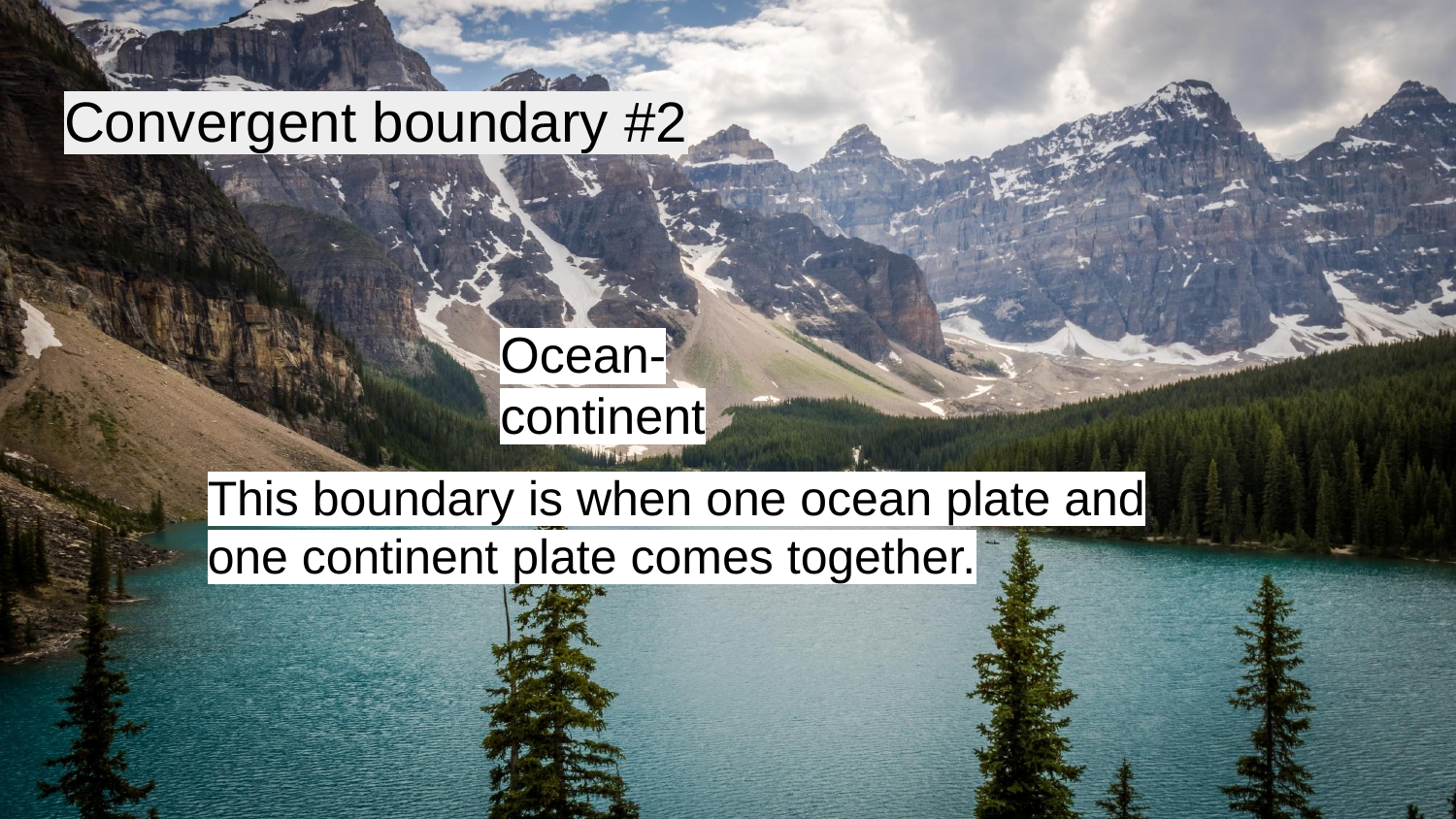

# Convergent boundary #2
Ocean-continent
This boundary is when one ocean plate and one continent plate comes together.